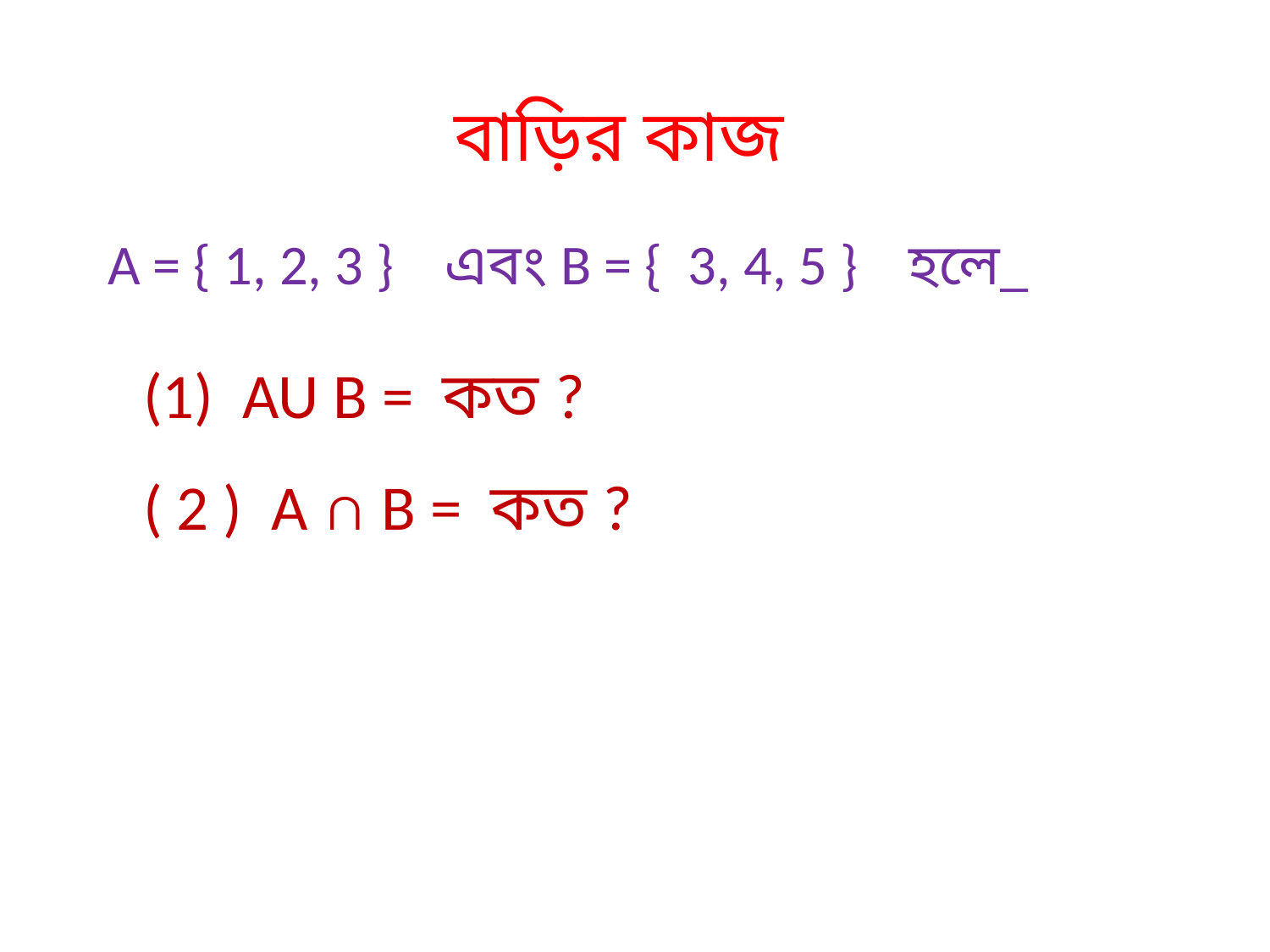

বাড়ির কাজ
A = { 1, 2, 3 }    এবং B = {  3, 4, 5 }    হলে_
 (1)  AU B =  কত ?
 ( 2 )  A ∩ B =  কত ?